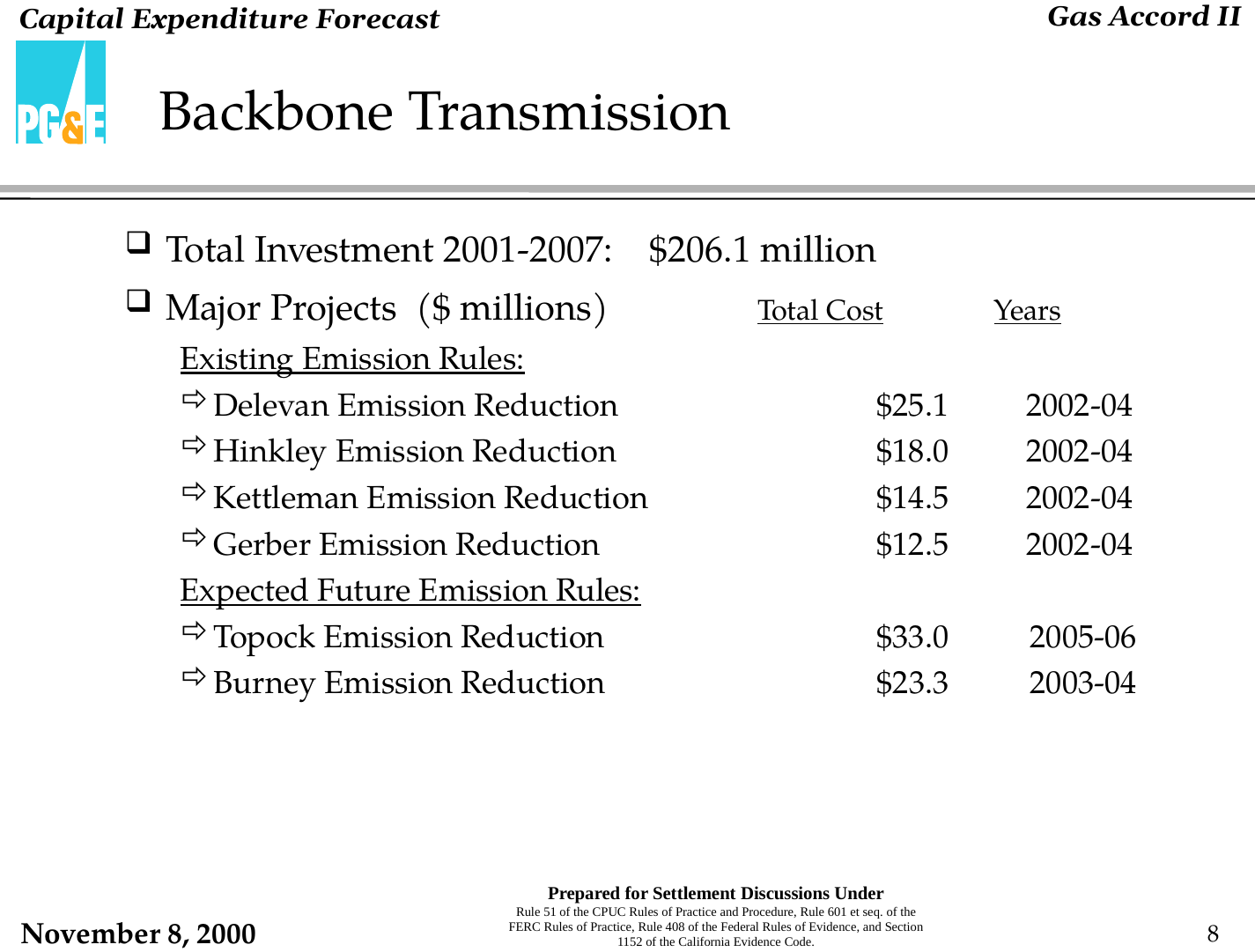

# Backbone Transmission
Total Investment 2001-2007:    $206.1 million
Major Projects  ($ millions)     	           Total Cost 	Years
Existing Emission Rules:
Delevan Emission Reduction 	 $25.1  	 2002-04
Hinkley Emission Reduction	$18.0	 2002-04
Kettleman Emission Reduction 	 $14.5 	 2002-04
Gerber Emission Reduction 	 $12.5   	 2002-04
Expected Future Emission Rules:
Topock Emission Reduction 	 $33.0	  2005-06
Burney Emission Reduction 	   $23.3 	  2003-04

8